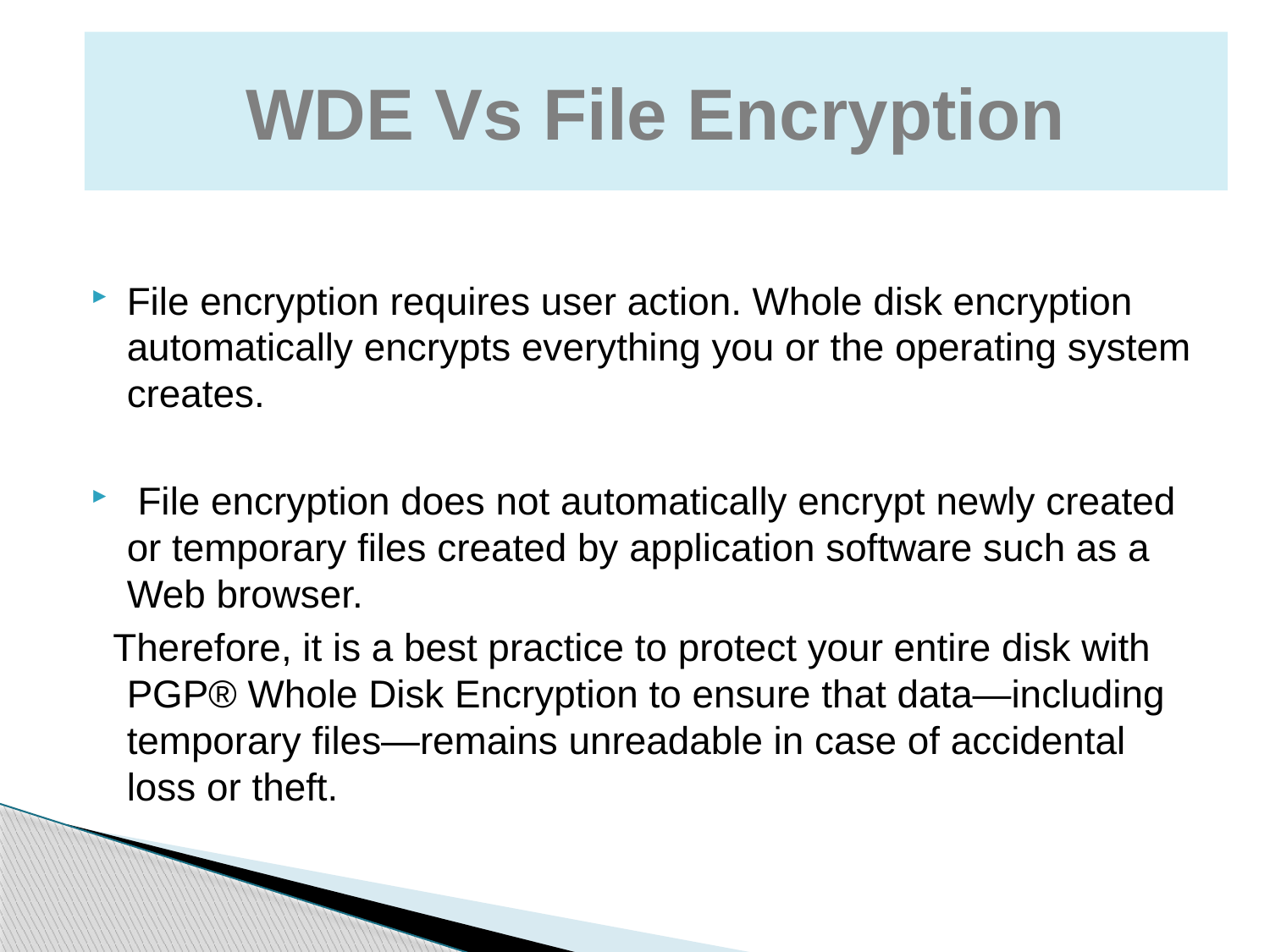

WDE Vs File Encryption

File encryption requires user action. Whole disk encryption automatically encrypts everything you or the operating system creates.

 File encryption does not automatically encrypt newly created or temporary files created by application software such as a Web browser.
  Therefore, it is a best practice to protect your entire disk with PGP® Whole Disk Encryption to ensure that data—including temporary files—remains unreadable in case of accidental loss or theft.